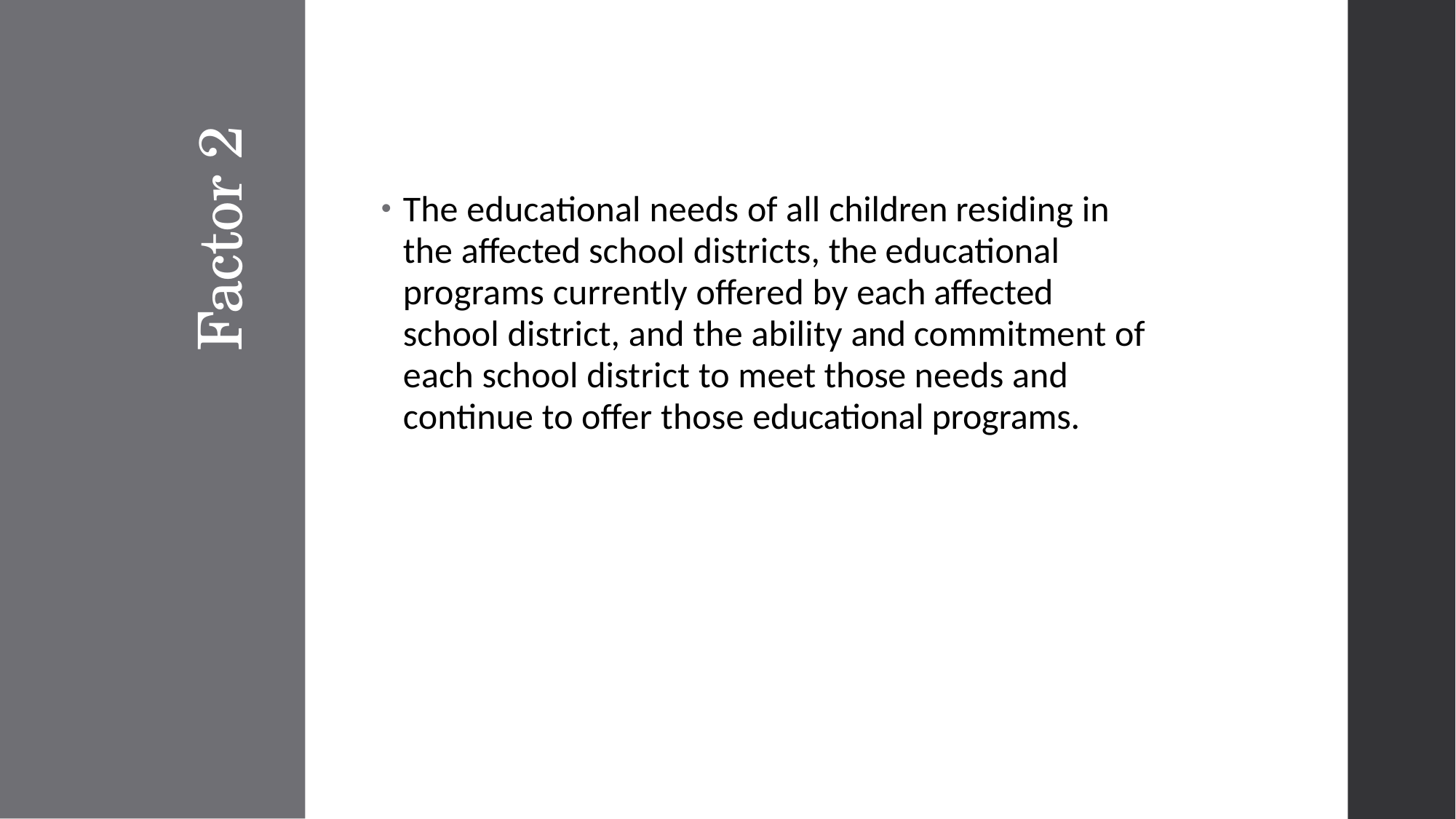

The educational needs of all children residing in the affected school districts, the educational programs currently offered by each affected school district, and the ability and commitment of each school district to meet those needs and continue to offer those educational programs.

# Factor 2